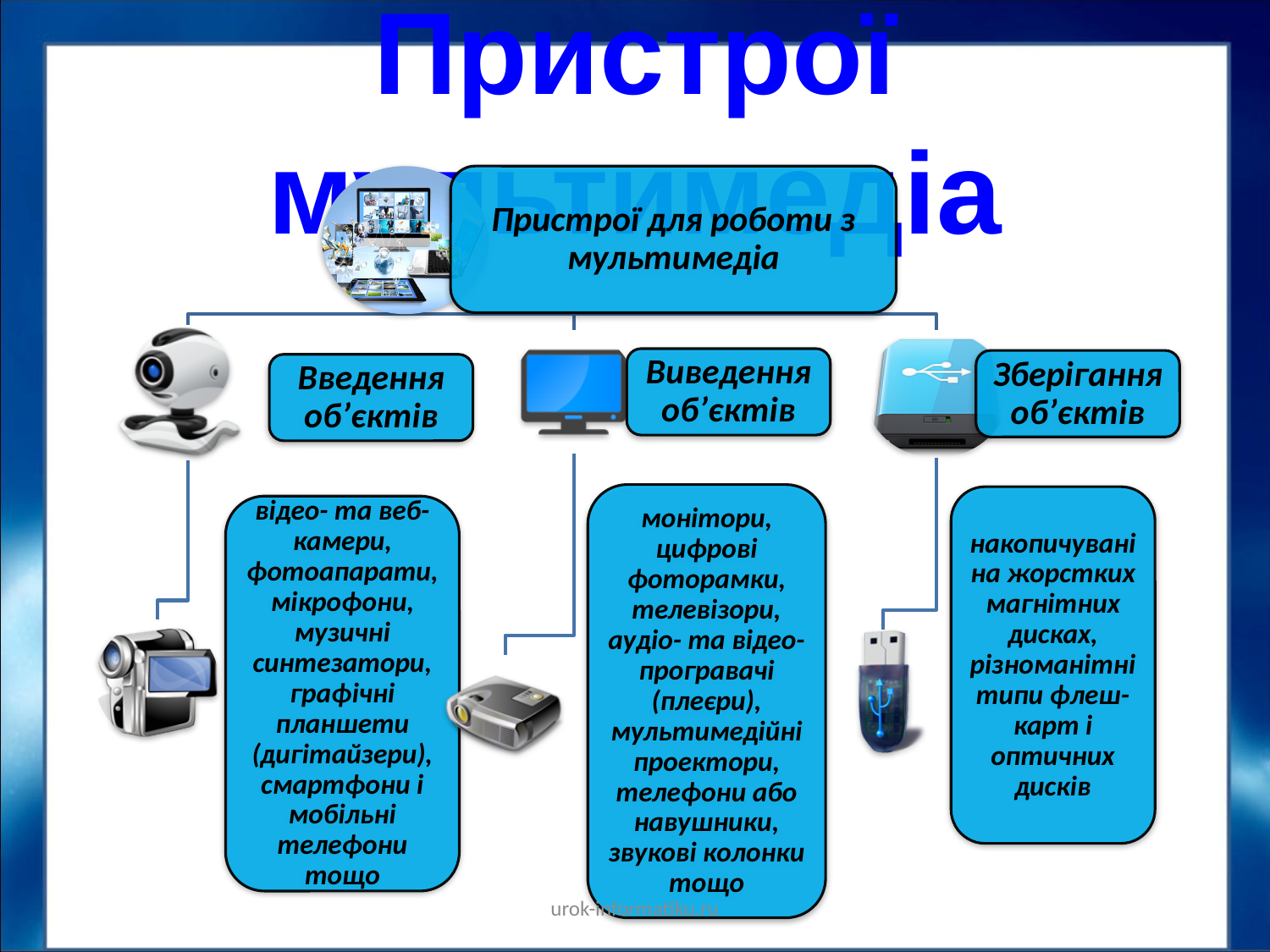

# Пристрої мультимедіа
Пристрої для роботи з мультимедіа
Введення об’єктів
відео- та веб-камери, фотоапарати, мікрофони, музичні синтезатори, графічні планшети (дигітайзери), смартфони і мобільні телефони тощо
Виведення об’єктів
монітори, цифрові фоторамки, телевізори, аудіо- та відео-програвачі (плеєри), мультимедійні проектори, телефони або навушники, звукові колонки тощо
Зберігання об’єктів
накопичувані на жорстких магнітних дисках, різноманітні типи флеш-карт і оптичних дисків
urok-informatiku.ru